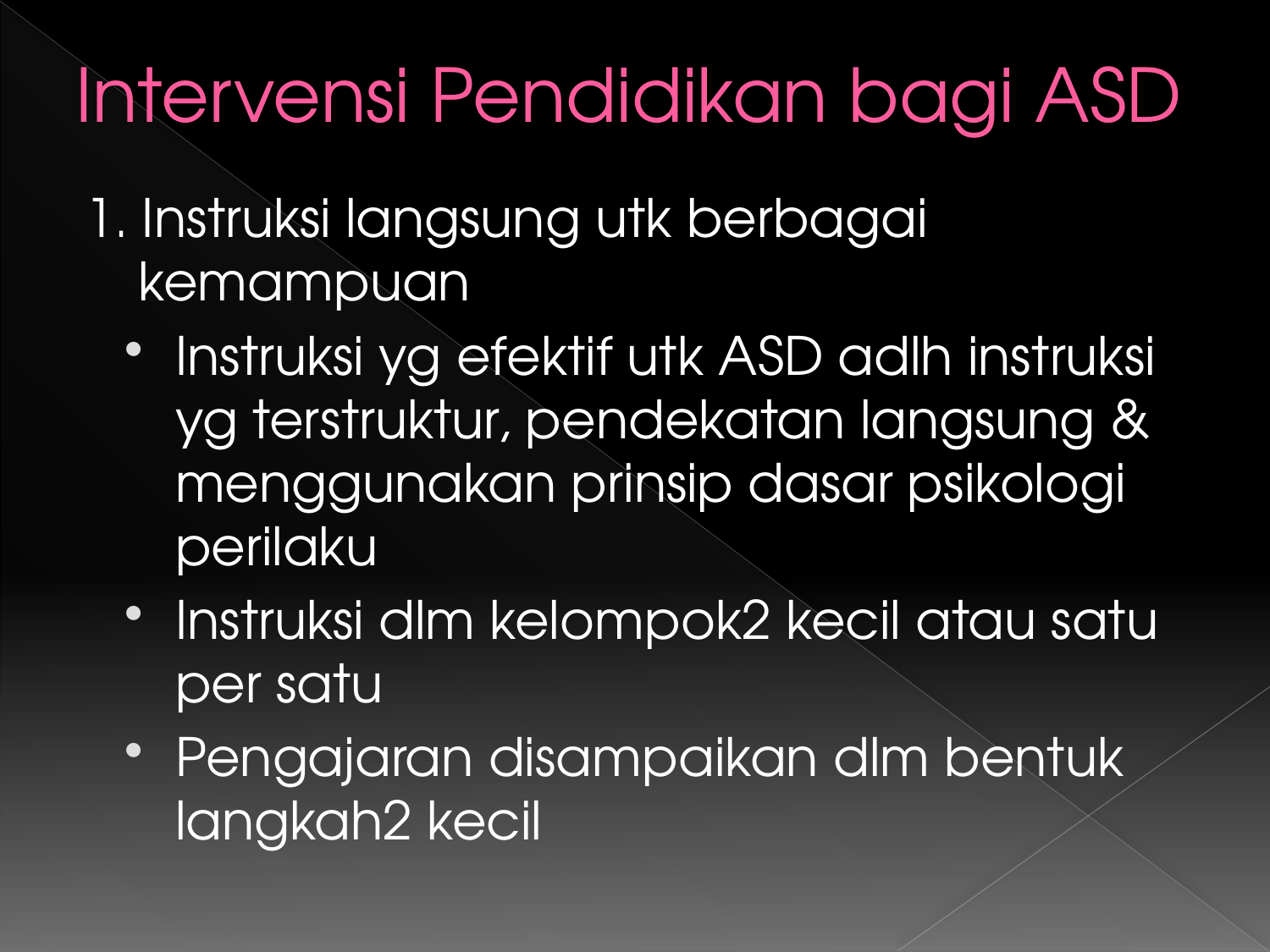

# Intervensi Pendidikan bagi ASD
1. Instruksi langsung utk berbagai kemampuan
Instruksi yg efektif utk ASD adlh instruksi yg terstruktur, pendekatan langsung & menggunakan prinsip dasar psikologi perilaku
Instruksi dlm kelompok2 kecil atau satu per satu
Pengajaran disampaikan dlm bentuk langkah2 kecil